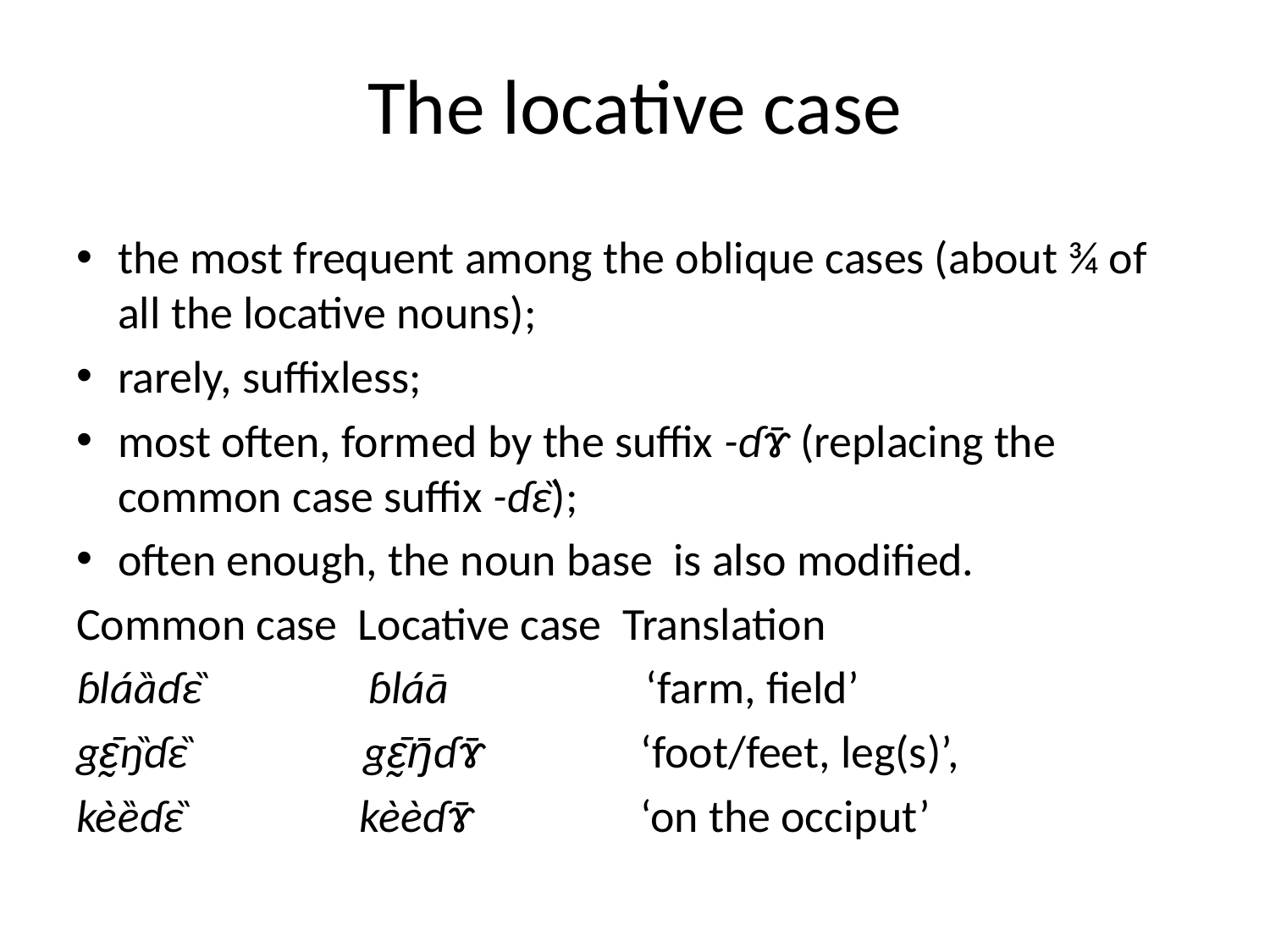

# The locative case
the most frequent among the oblique cases (about ¾ of all the locative nouns);
rarely, suffixless;
most often, formed by the suffix -ɗɤ̄ (replacing the  common case suffix -ɗɛ̏);
often enough, the noun base  is also modified.
Common case  Locative case  Translation
ɓláȁɗɛ̏                ɓláā                   ‘farm, field’
gɛ̰̄ŋ̏ɗɛ̏                 gɛ̰̄ŋ̄ɗɤ̄               ‘foot/feet, leg(s)’,
kèȅɗɛ̏                 kèèɗɤ̄                ‘on the occiput’